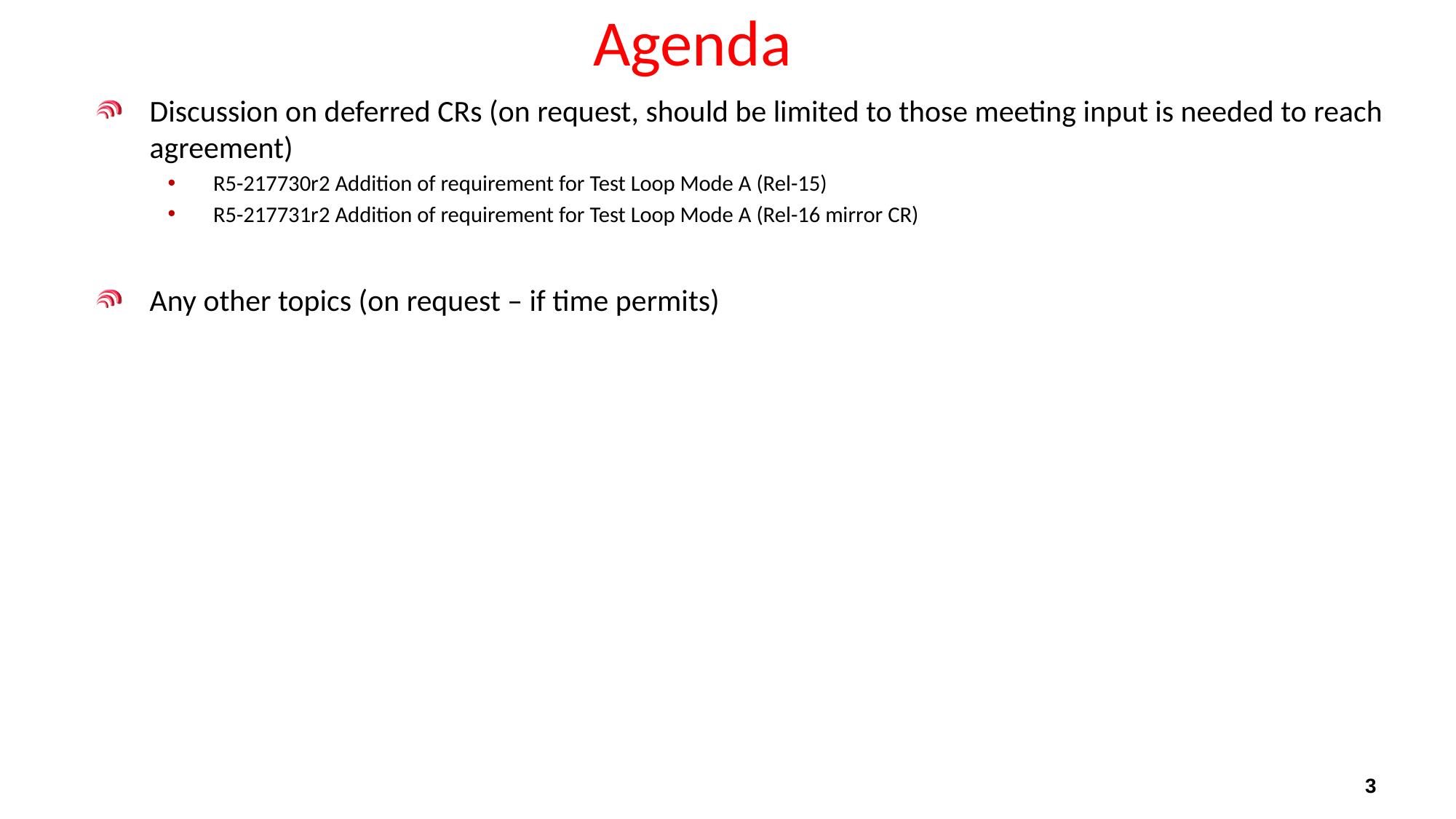

# Agenda
Discussion on deferred CRs (on request, should be limited to those meeting input is needed to reach agreement)
R5-217730r2 Addition of requirement for Test Loop Mode A (Rel-15)
R5-217731r2 Addition of requirement for Test Loop Mode A (Rel-16 mirror CR)

Any other topics (on request – if time permits)